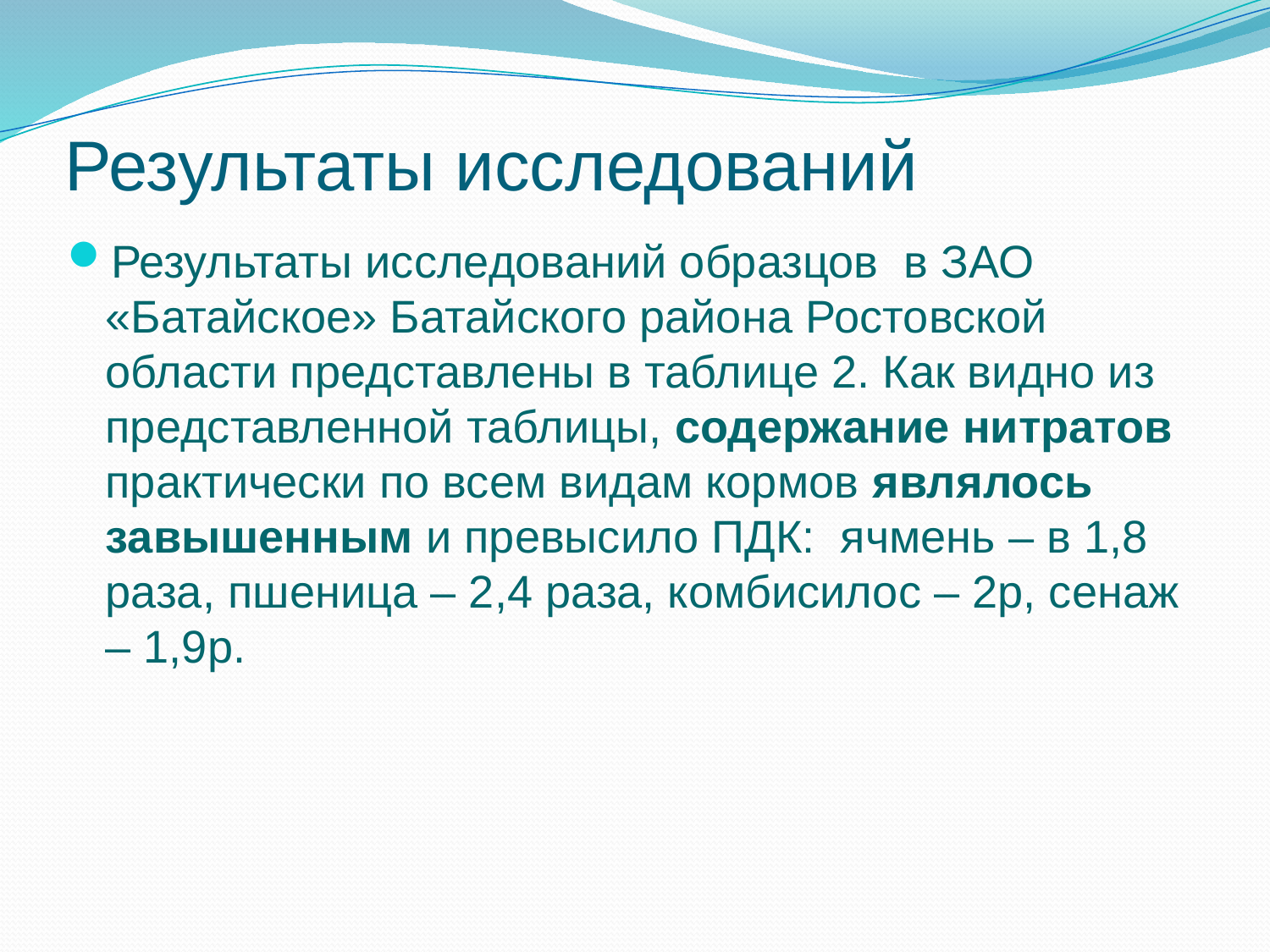

# Результаты исследований
Результаты исследований образцов  в ЗАО «Батайское» Батайского района Ростовской области представлены в таблице 2. Как видно из представленной таблицы, содержание нитратов практически по всем видам кормов являлось завышенным и превысило ПДК:  ячмень – в 1,8 раза, пшеница – 2,4 раза, комбисилос – 2р, сенаж – 1,9р.